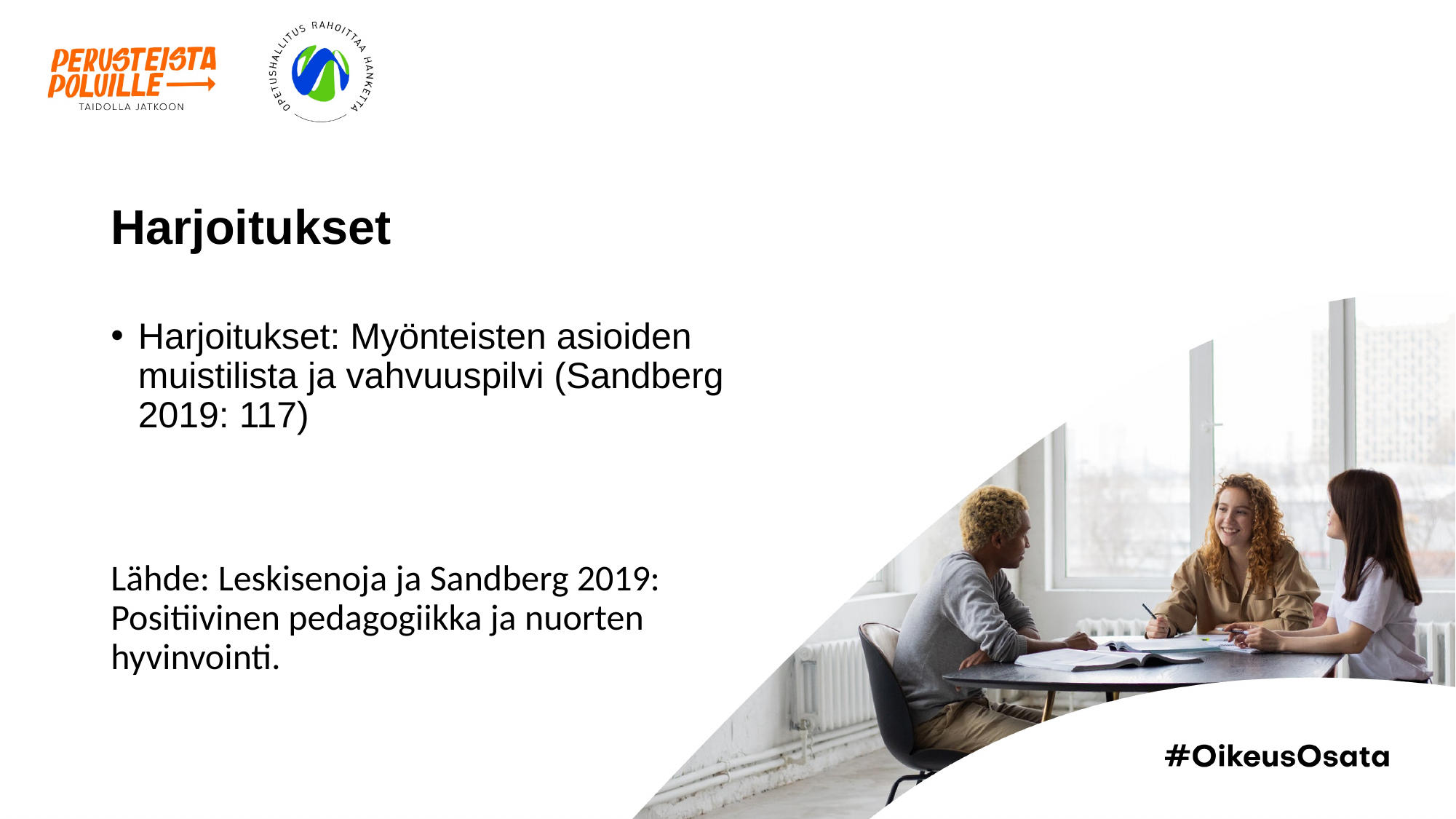

# Harjoitukset
Harjoitukset: Myönteisten asioiden muistilista ja vahvuuspilvi (Sandberg 2019: 117)

Lähde: Leskisenoja ja Sandberg 2019: Positiivinen pedagogiikka ja nuorten hyvinvointi.